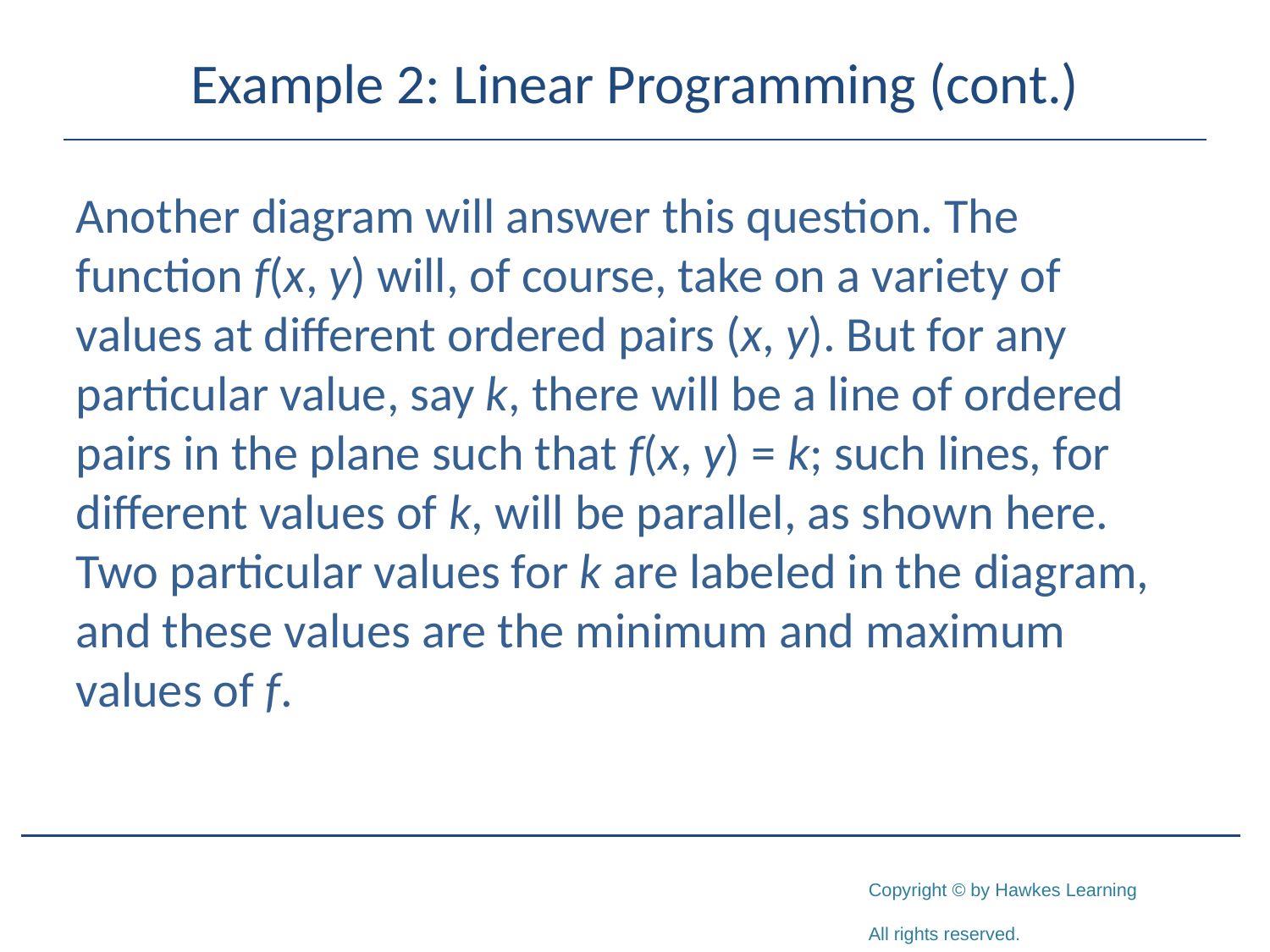

# Example 2: Linear Programming (cont.)
Another diagram will answer this question. The function f(x, y) will, of course, take on a variety of values at different ordered pairs (x, y). But for any particular value, say k, there will be a line of ordered pairs in the plane such that f(x, y) = k; such lines, for different values of k, will be parallel, as shown here. Two particular values for k are labeled in the diagram, and these values are the minimum and maximum values of f.